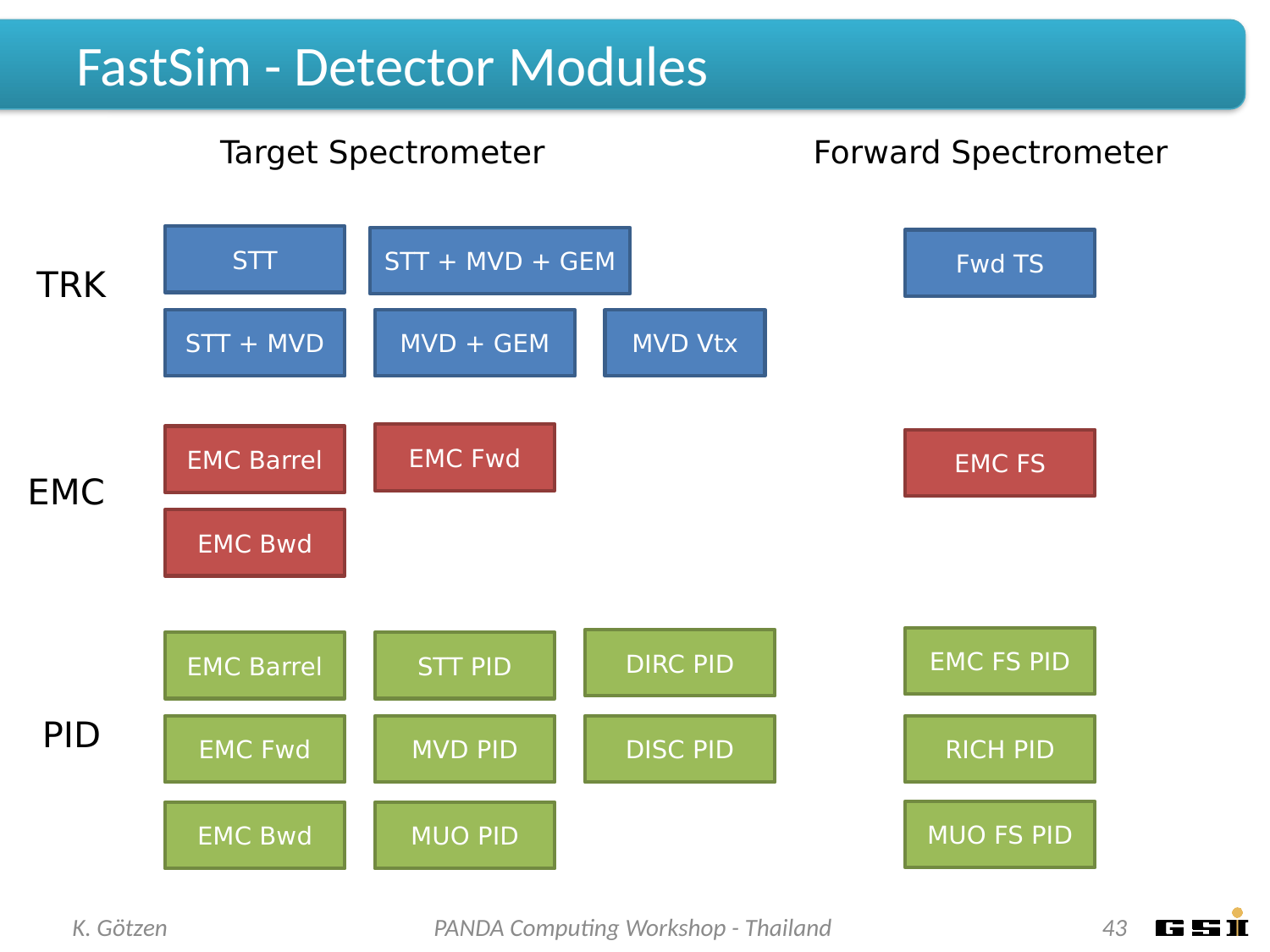

# FastSim - Detector Modules
Target Spectrometer
Forward Spectrometer
STT
STT + MVD + GEM
Fwd TS
TRK
STT + MVD
MVD + GEM
MVD Vtx
EMC Fwd
EMC Barrel
EMC FS
EMC
EMC Bwd
EMC FS PID
DIRC PID
EMC Barrel
STT PID
PID
EMC Fwd
MVD PID
DISC PID
RICH PID
MUO FS PID
EMC Bwd
MUO PID
K. Götzen
PANDA Computing Workshop - Thailand
43